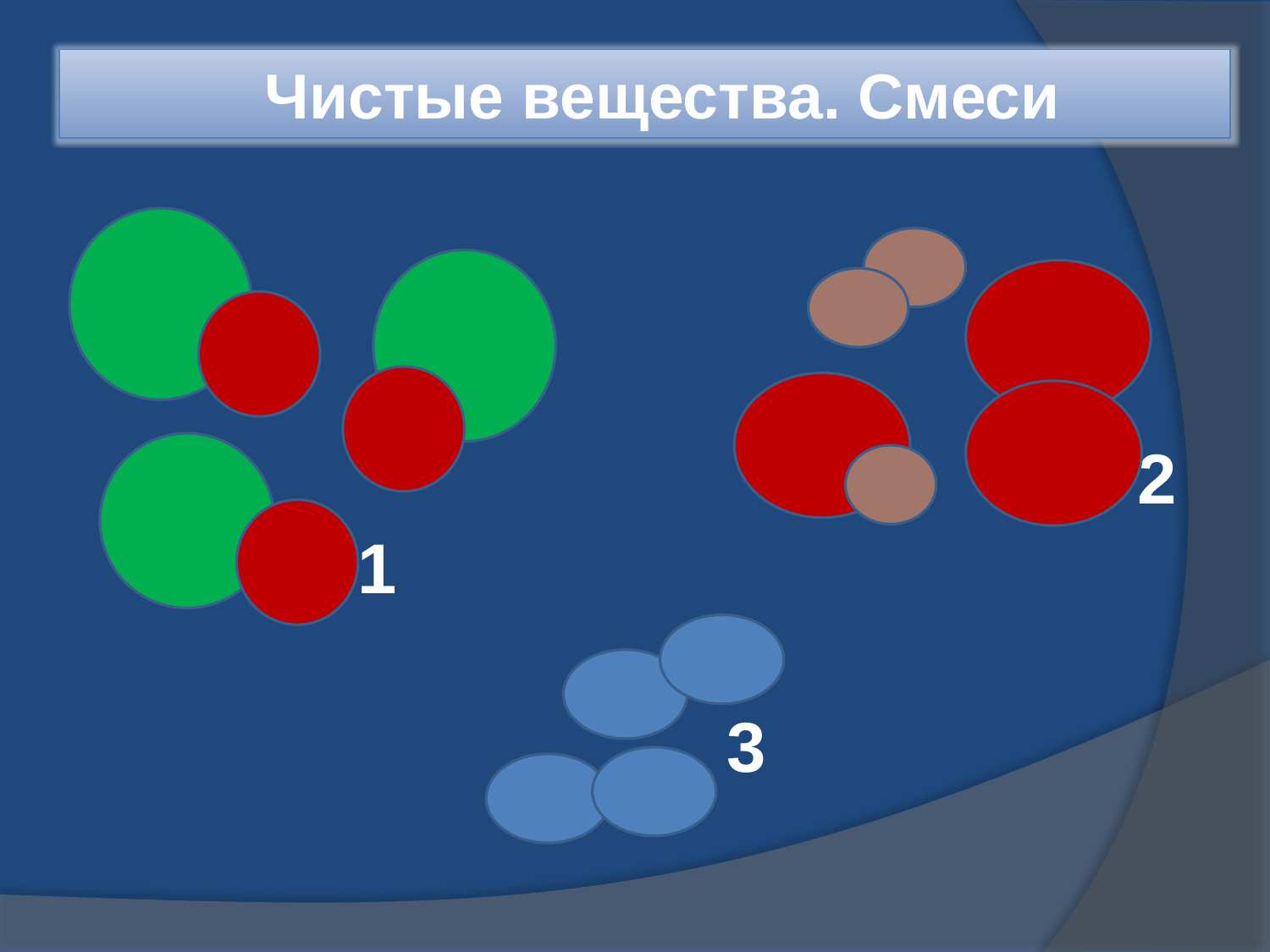

Чистые вещества. Смеси

# 2
1

3